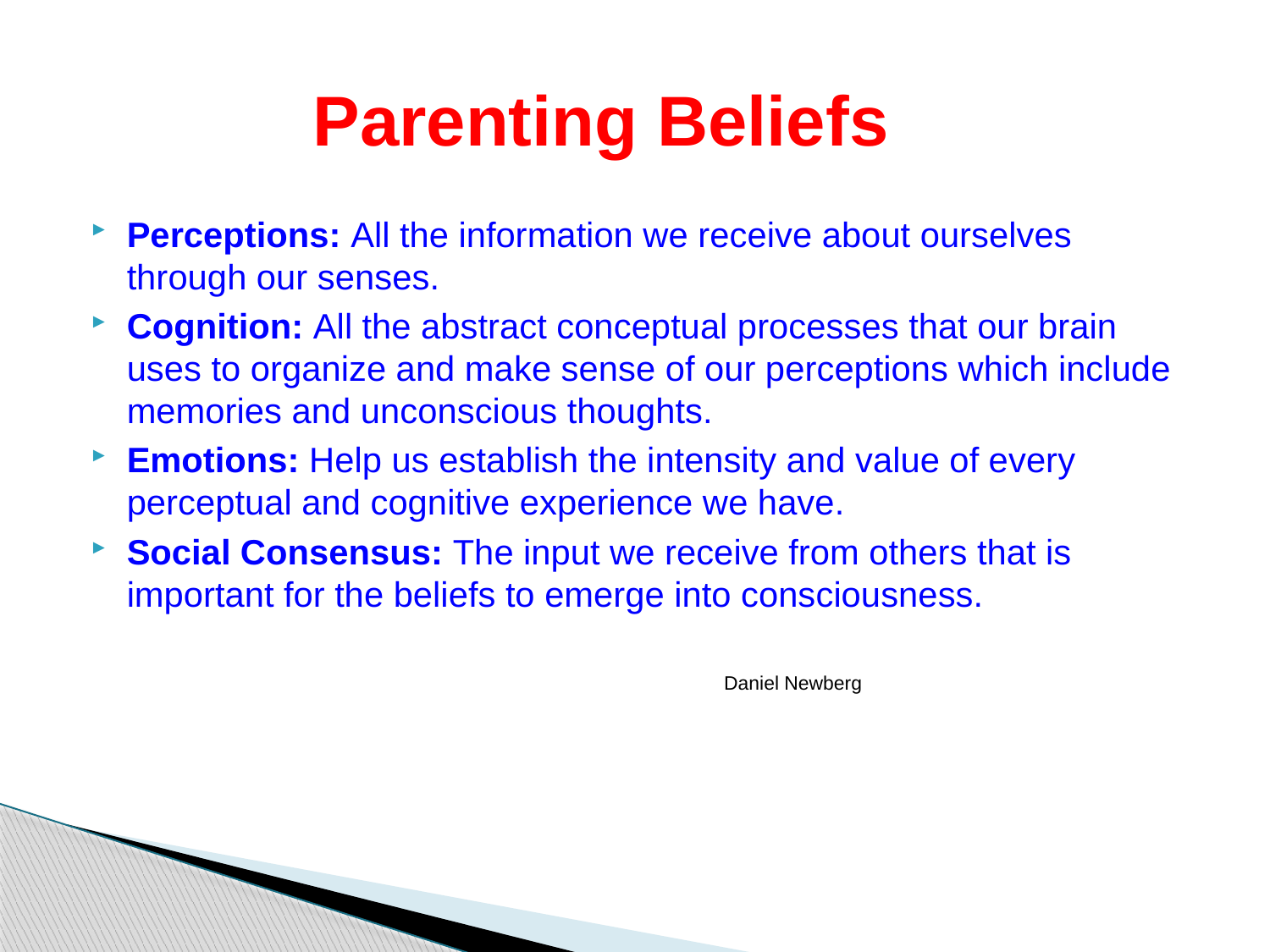

# Parenting Beliefs
Perceptions: All the information we receive about ourselves through our senses.
Cognition: All the abstract conceptual processes that our brain uses to organize and make sense of our perceptions which include memories and unconscious thoughts.
Emotions: Help us establish the intensity and value of every perceptual and cognitive experience we have.
Social Consensus: The input we receive from others that is important for the beliefs to emerge into consciousness.

                                                                                                                   Daniel Newberg